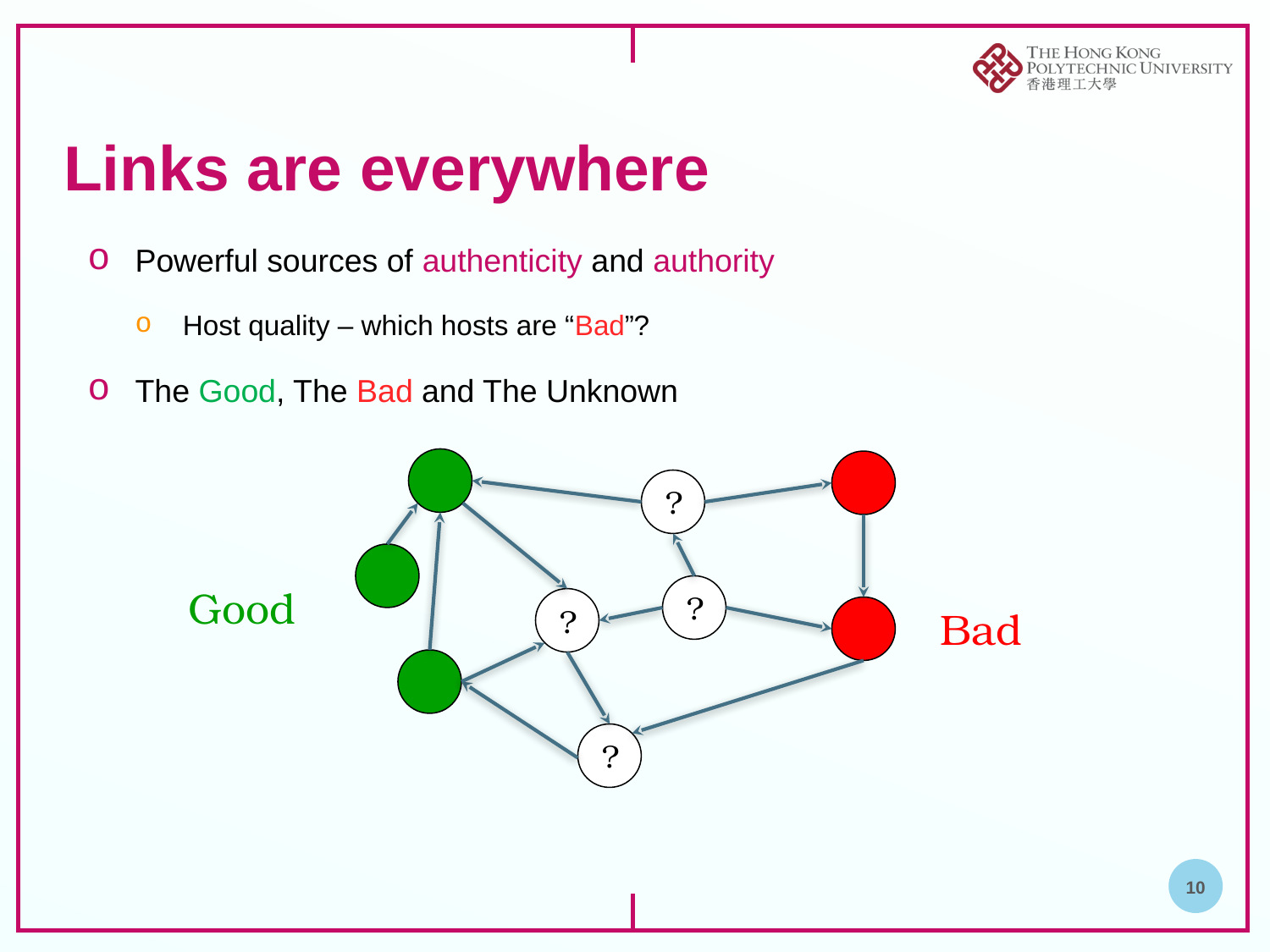

# Links are everywhere
Powerful sources of authenticity and authority
Host quality – which hosts are “Bad”?
The Good, The Bad and The Unknown

?

Good
?
?

Bad

?